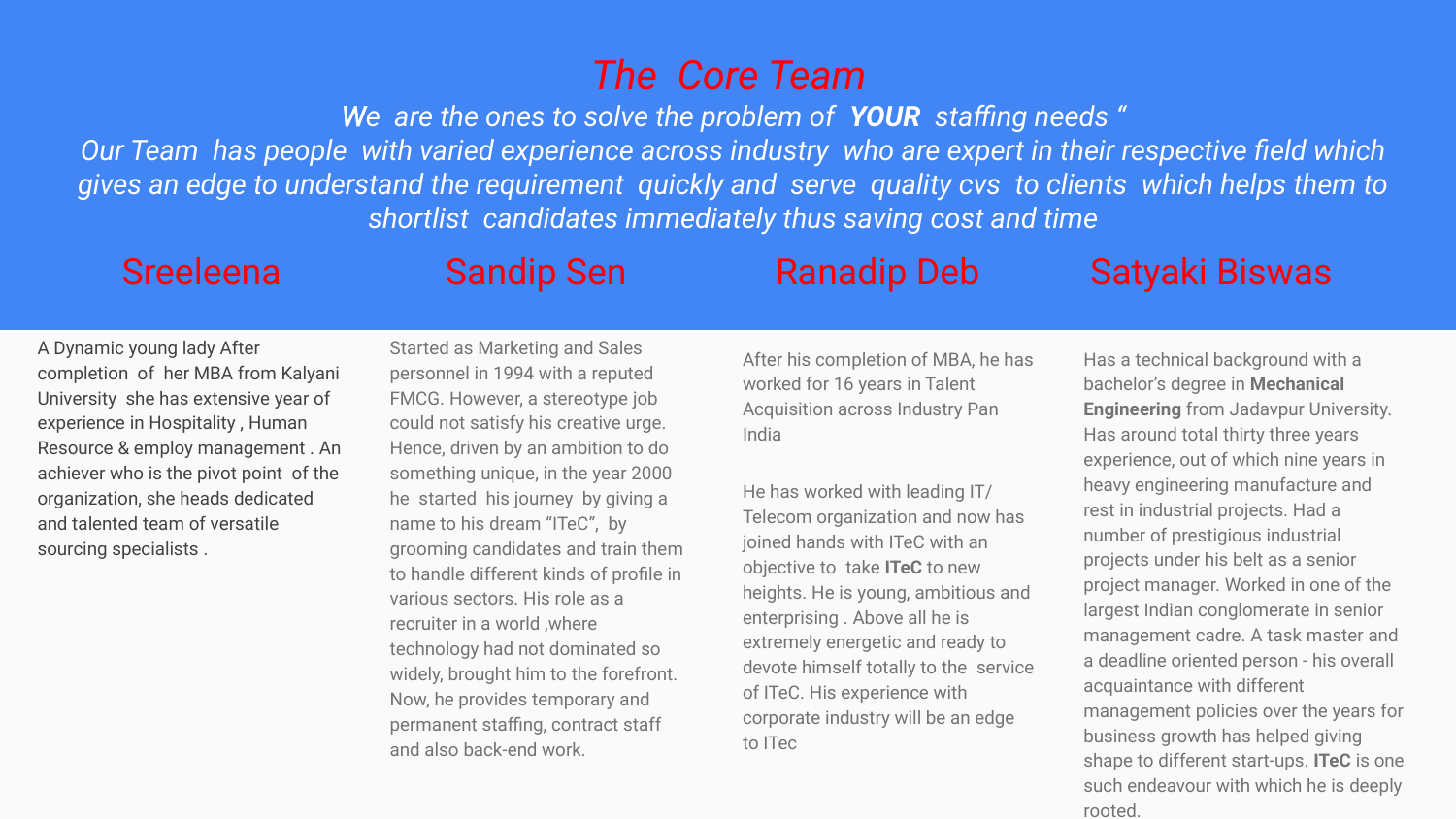

The  Core Team
We  are the ones to solve the problem of  YOUR  staffing needs “
Our Team  has people  with varied experience across industry  who are expert in their respective field which gives an edge to understand the requirement  quickly and  serve  quality cvs  to clients  which helps them to shortlist  candidates immediately thus saving cost and time
Sreeleena
Sandip Sen
Ranadip Deb
Satyaki Biswas
A Dynamic young lady After completion  of  her MBA from Kalyani University  she has extensive year of experience in Hospitality , Human Resource & employ management . An achiever who is the pivot point  of the  organization, she heads dedicated  and talented team of versatile  sourcing specialists .
Started as Marketing and Sales personnel in 1994 with a reputed FMCG. However, a stereotype job could not satisfy his creative urge. Hence, driven by an ambition to do something unique, in the year 2000 he  started  his journey  by giving a name to his dream “ITeC”,  by grooming candidates and train them to handle different kinds of profile in various sectors. His role as a recruiter in a world ,where technology had not dominated so widely, brought him to the forefront. Now, he provides temporary and permanent staffing, contract staff and also back-end work.

After his completion of MBA, he has worked for 16 years in Talent Acquisition across Industry Pan India
He has worked with leading IT/ Telecom organization and now has joined hands with ITeC with an objective to  take ITeC to new heights. He is young, ambitious and enterprising . Above all he is extremely energetic and ready to devote himself totally to the  service of ITeC. His experience with corporate industry will be an edge to ITec

Has a technical background with a bachelor’s degree in Mechanical Engineering from Jadavpur University. Has around total thirty three years experience, out of which nine years in heavy engineering manufacture and rest in industrial projects. Had a number of prestigious industrial projects under his belt as a senior project manager. Worked in one of the largest Indian conglomerate in senior management cadre. A task master and a deadline oriented person - his overall acquaintance with different management policies over the years for business growth has helped giving shape to different start-ups. ITeC is one such endeavour with which he is deeply rooted.